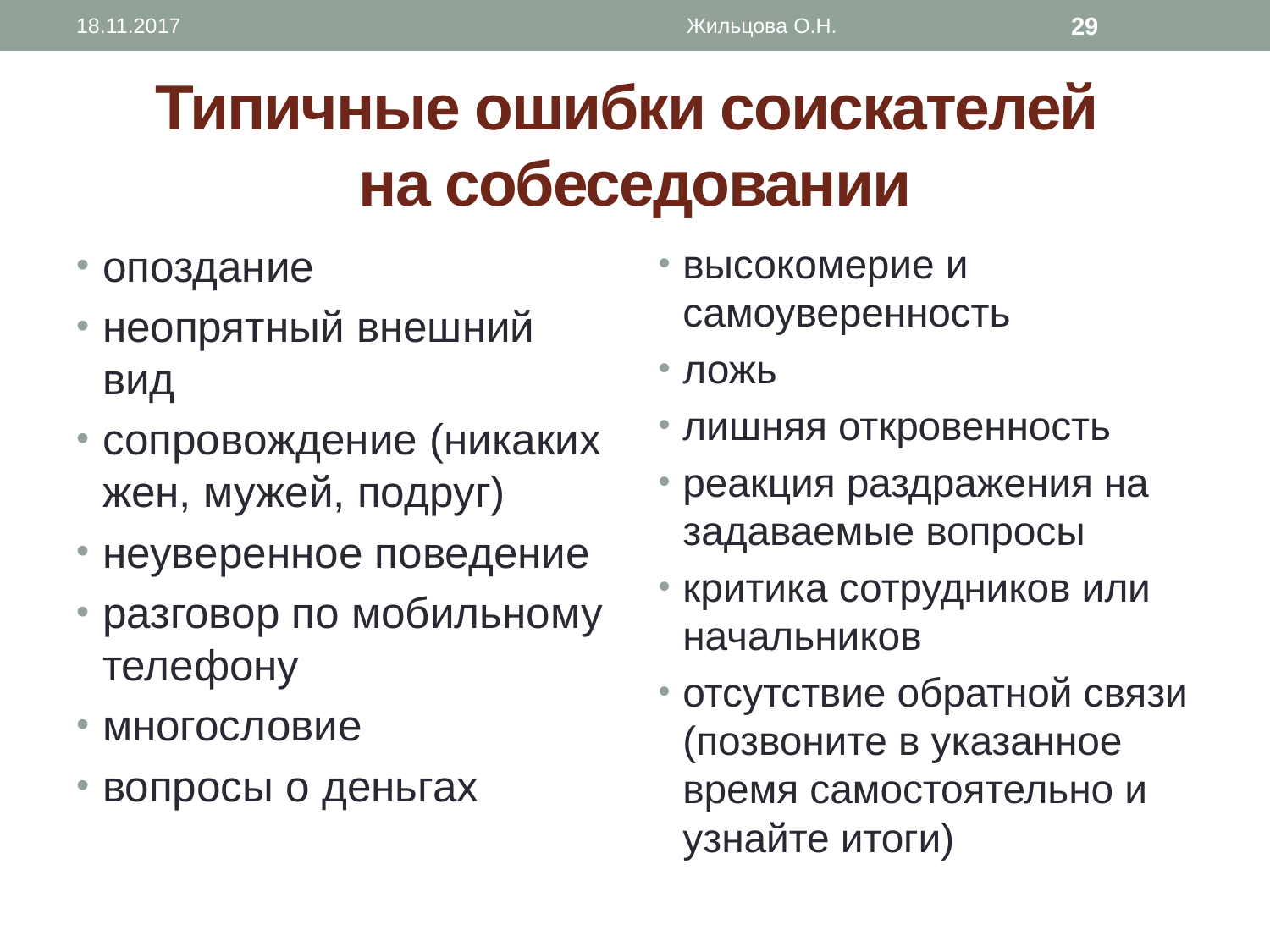

18.11.2017
Жильцова О.Н.
29
# Типичные ошибки соискателей на собеседовании
опоздание
неопрятный внешний вид
сопровождение (никаких жен, мужей, подруг)
неуверенное поведение
разговор по мобильному телефону
многословие
вопросы о деньгах

высокомерие и самоуверенность
ложь
лишняя откровенность
реакция раздражения на задаваемые вопросы
критика сотрудников или начальников
отсутствие обратной связи (позвоните в указанное время самостоятельно и узнайте итоги)